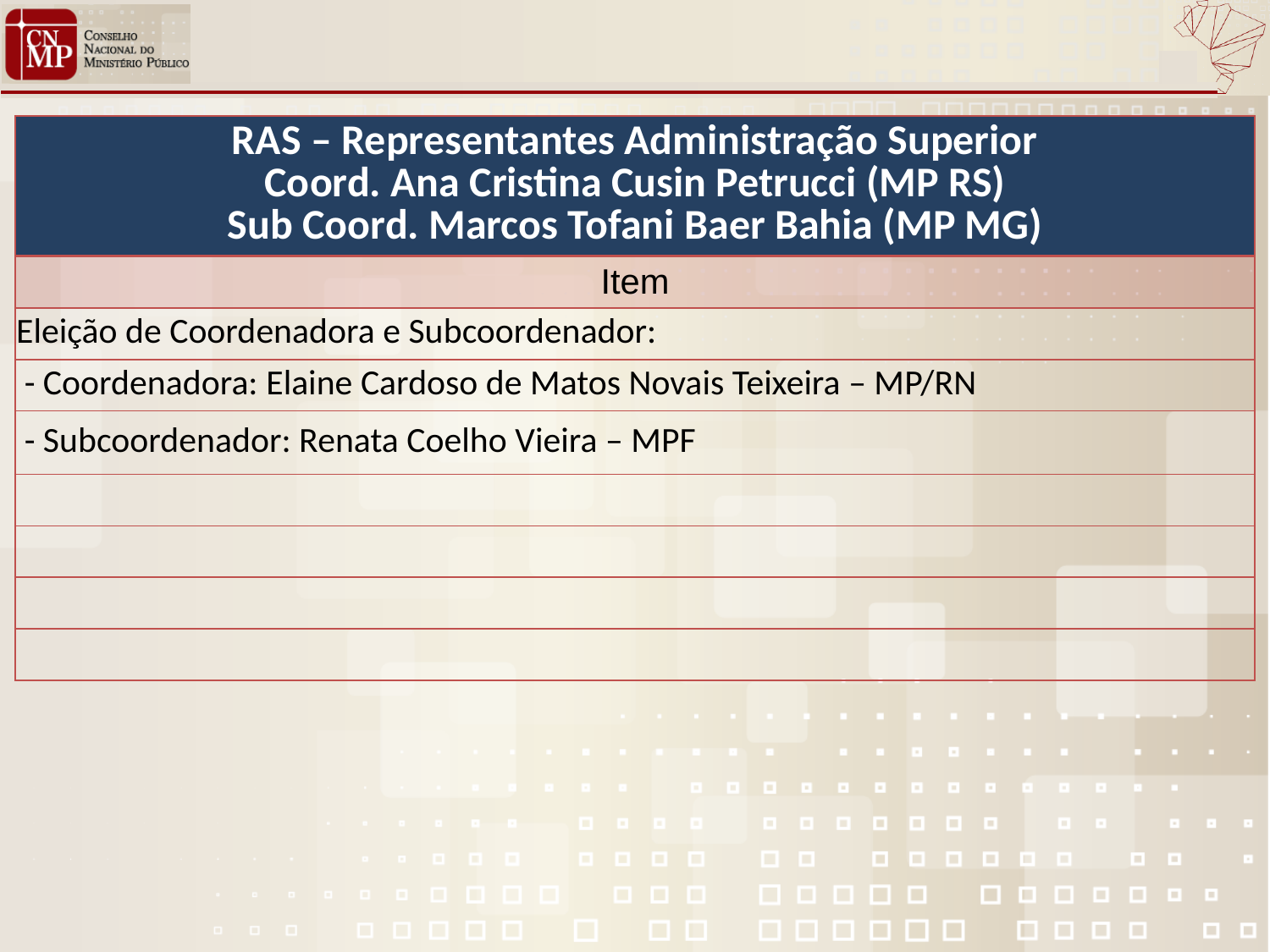

| RAS – Representantes Administração Superior Coord. Ana Cristina Cusin Petrucci (MP RS) Sub Coord. Marcos Tofani Baer Bahia (MP MG) |
| --- |
| Item |
| Eleição de Coordenadora e Subcoordenador: |
| - Coordenadora: Elaine Cardoso de Matos Novais Teixeira – MP/RN |
| - Subcoordenador: Renata Coelho Vieira – MPF |
|  |
|  |
|  |
|  |